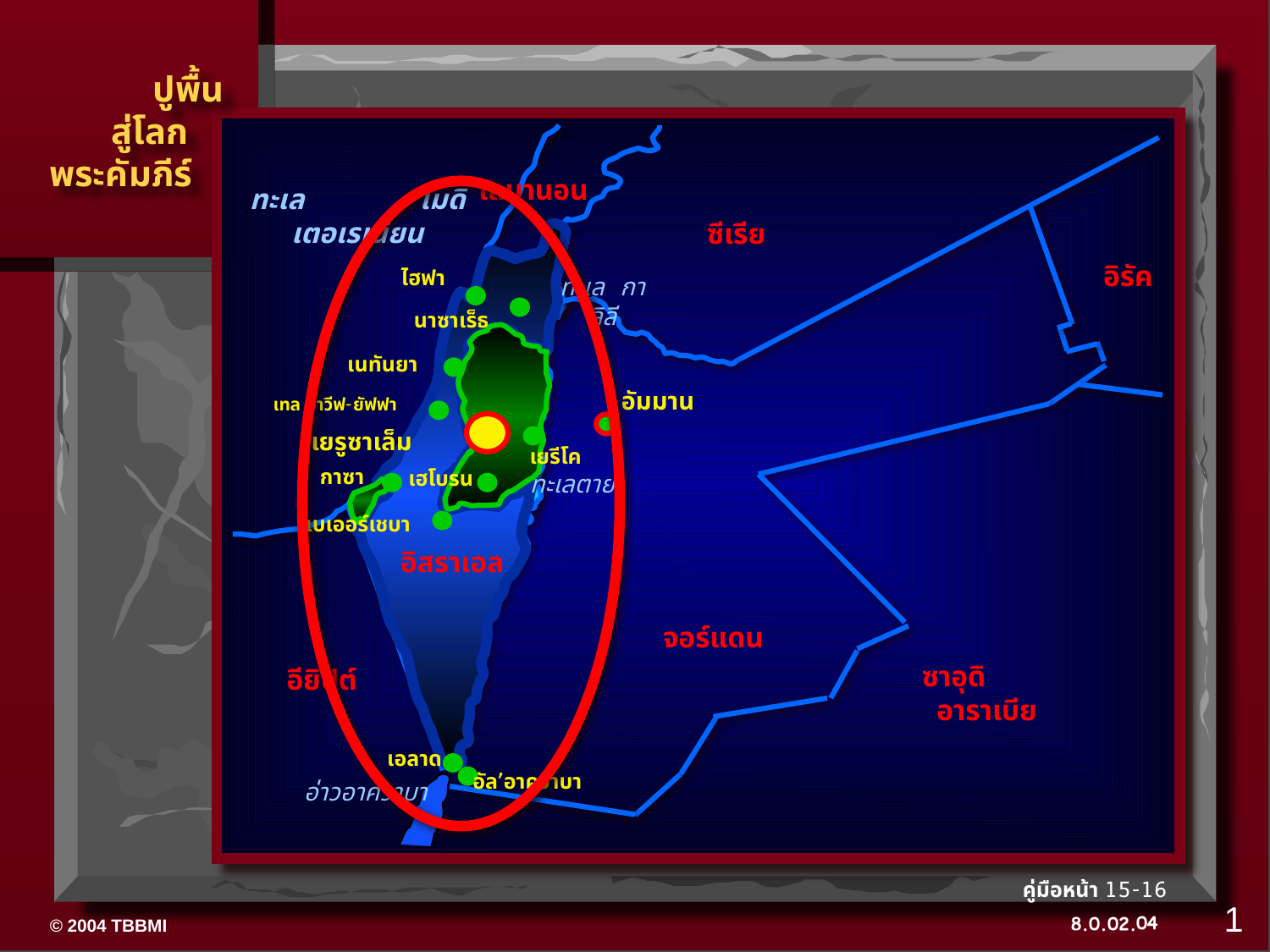

เลบานอน
ทะเล              เมดิเตอเรเนียน

ซีเรีย

อิรัค
ไฮฟา
ทะเล  กาลิลี

นาซาเร็ธ
เนทันยา

เทล อาวีฟ-ยัฟฟา

เยรูซาเล็ม

กาซา
เฮโบรน
ทะเลตาย

เบเออร์เชบา

อิสราเอล
เอลาด

อัล’อาควาบา

เยรีโค

อัมมาน

จอร์แดน

ซาอุดิ         อาราเบีย
อียิปต์

 อ่าวอาควาบา

1
04